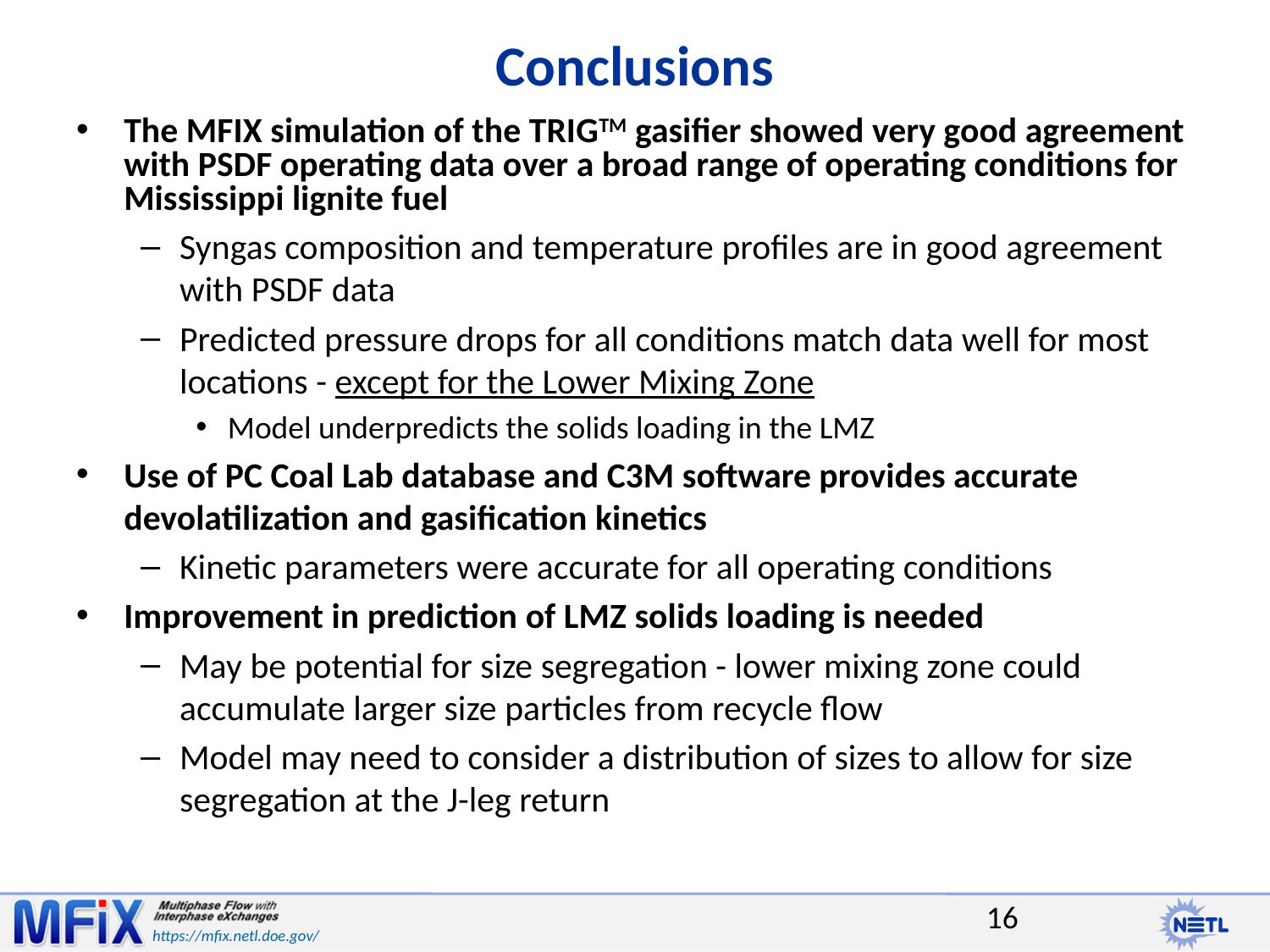

# Conclusions
The MFIX simulation of the TRIGTM gasifier showed very good agreement with PSDF operating data over a broad range of operating conditions for Mississippi lignite fuel
Syngas composition and temperature profiles are in good agreement with PSDF data
Predicted pressure drops for all conditions match data well for most locations - except for the Lower Mixing Zone
Model underpredicts the solids loading in the LMZ
Use of PC Coal Lab database and C3M software provides accurate devolatilization and gasification kinetics
Kinetic parameters were accurate for all operating conditions
Improvement in prediction of LMZ solids loading is needed
May be potential for size segregation - lower mixing zone could accumulate larger size particles from recycle flow
Model may need to consider a distribution of sizes to allow for size segregation at the J-leg return

16